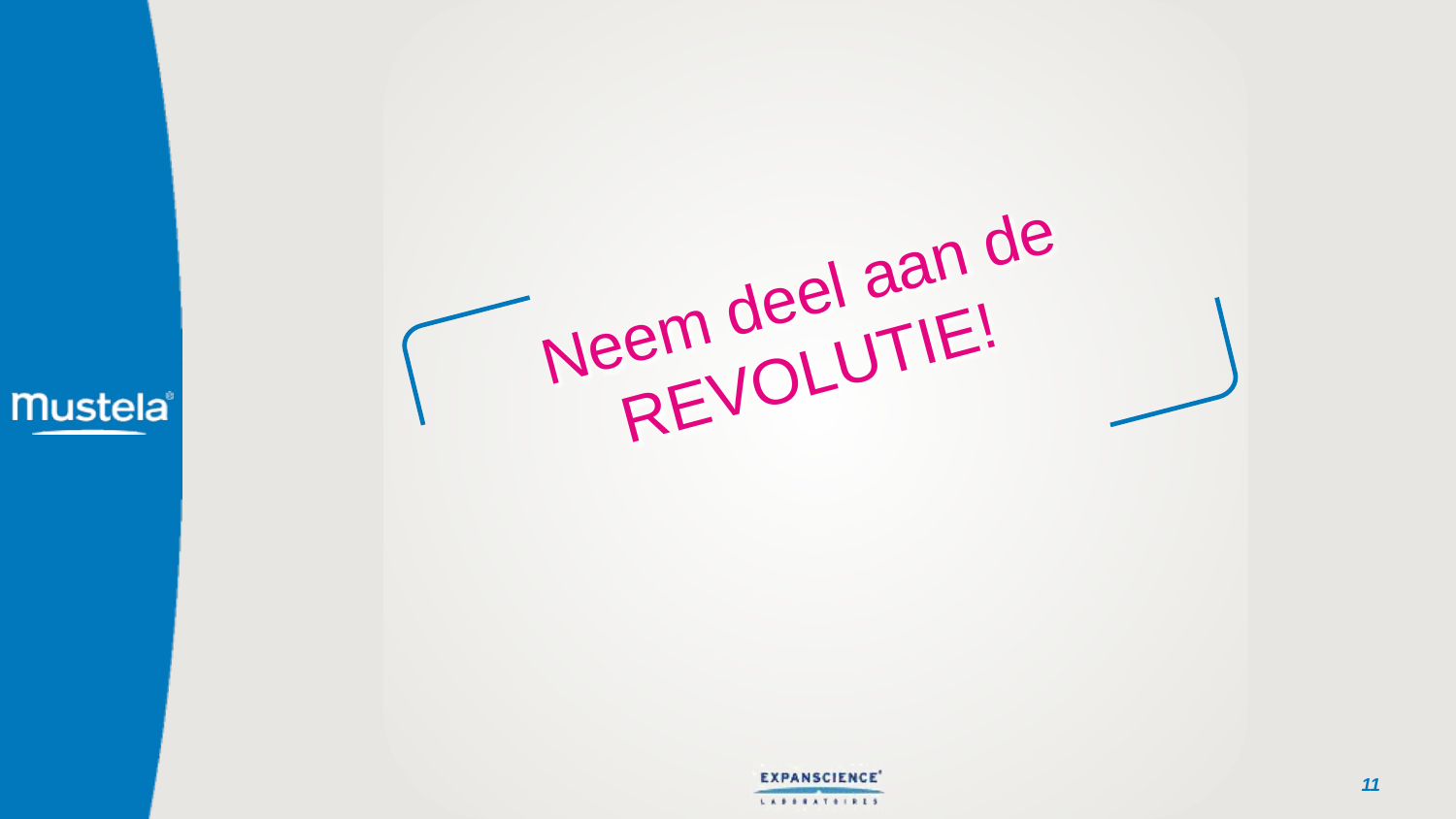

# Neem deel aan de REVOLUTIE!

11